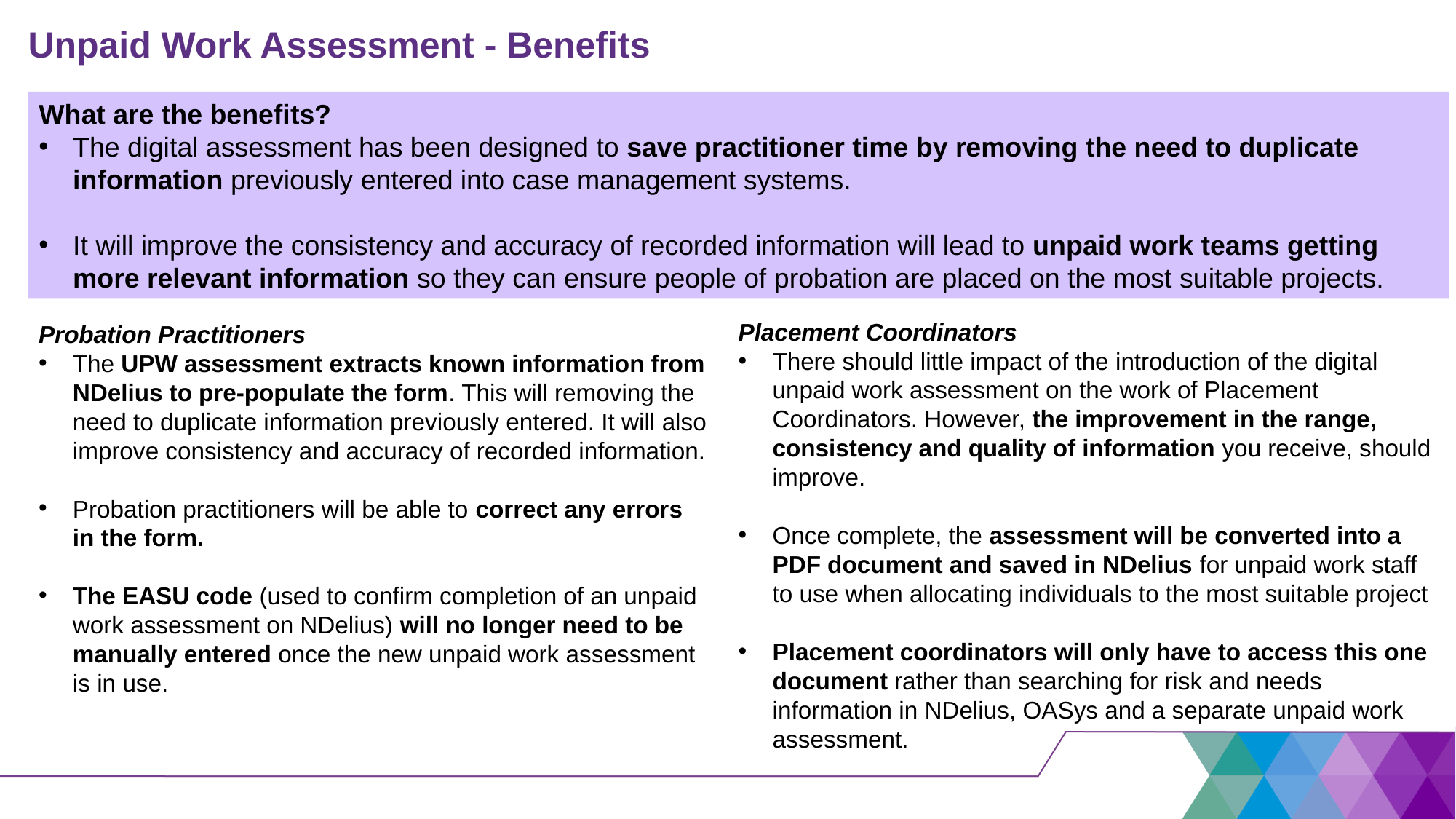

Unpaid Work Assessment - Benefits
#
What are the benefits?
The digital assessment has been designed to save practitioner time by removing the need to duplicate information previously entered into case management systems.

It will improve the consistency and accuracy of recorded information will lead to unpaid work teams getting more relevant information so they can ensure people of probation are placed on the most suitable projects.
Probation Practitioners
The UPW assessment extracts known information from NDelius to pre-populate the form. This will removing the need to duplicate information previously entered. It will also improve consistency and accuracy of recorded information.

Probation practitioners will be able to correct any errors in the form.

The EASU code (used to confirm completion of an unpaid work assessment on NDelius) will no longer need to be manually entered once the new unpaid work assessment is in use.
Placement Coordinators
There should little impact of the introduction of the digital unpaid work assessment on the work of Placement Coordinators. However, the improvement in the range, consistency and quality of information you receive, should improve.

Once complete, the assessment will be converted into a PDF document and saved in NDelius for unpaid work staff to use when allocating individuals to the most suitable project

Placement coordinators will only have to access this one document rather than searching for risk and needs information in NDelius, OASys and a separate unpaid work assessment.